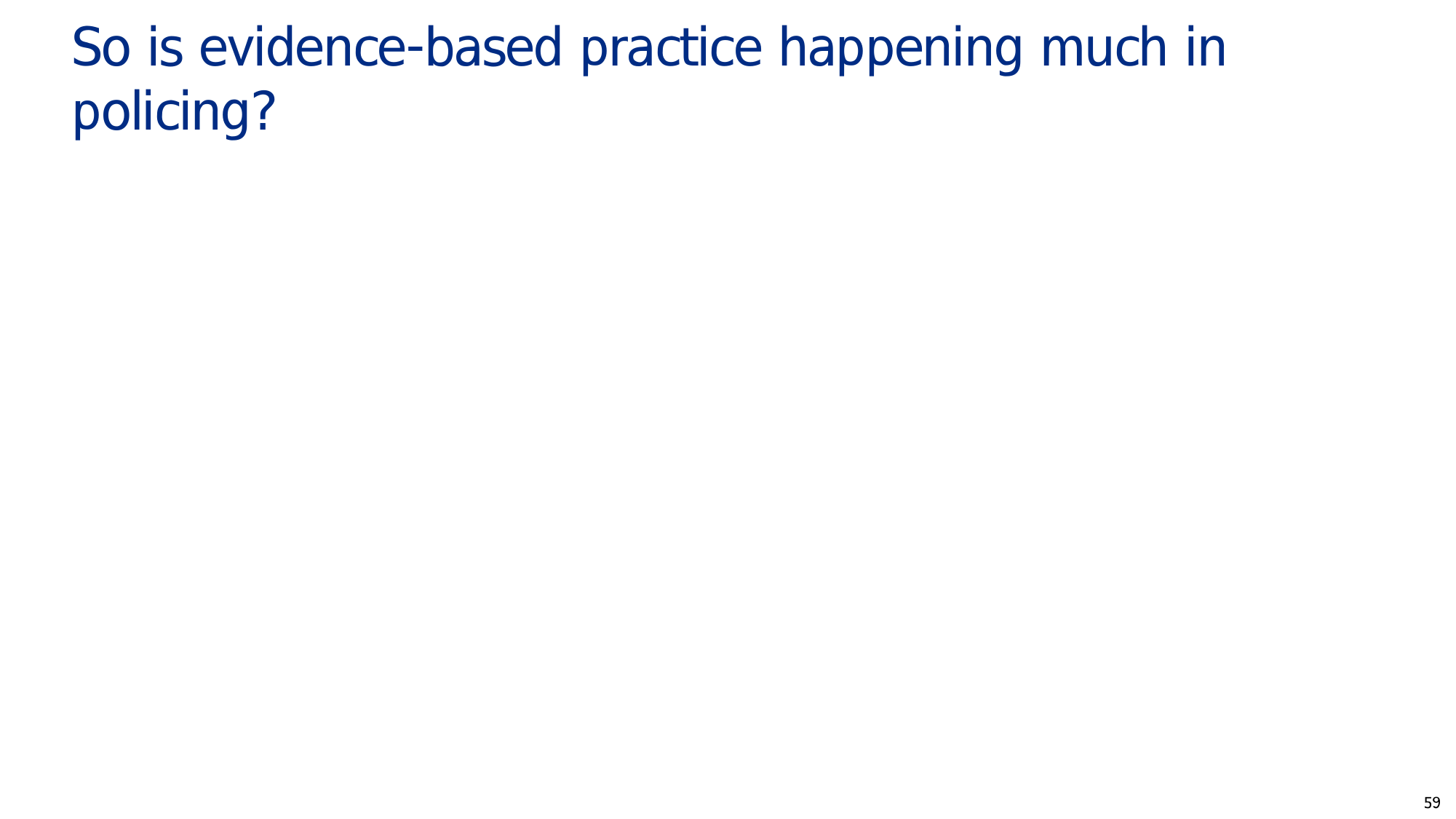

# So is evidence-based practice happening much in policing?

59